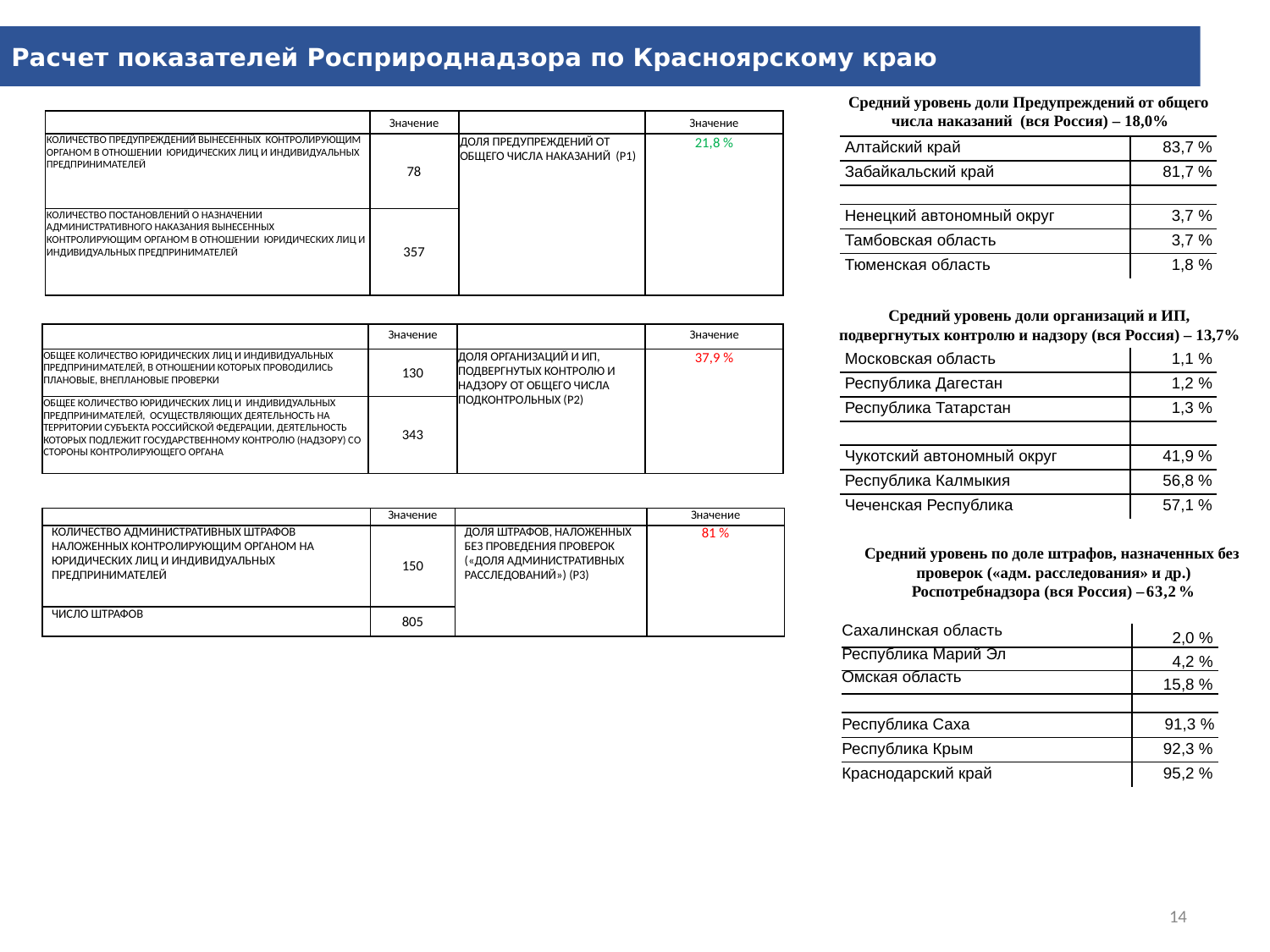

Расчет показателей Росприроднадзора по Красноярскому краю
Средний уровень доли Предупреждений от общего  числа наказаний  (вся Россия) – 18,0%
|  | Значение |  | Значение |
| --- | --- | --- | --- |
| КОЛИЧЕСТВО ПРЕДУПРЕЖДЕНИЙ ВЫНЕСЕННЫХ КОНТРОЛИРУЮЩИМ ОРГАНОМ В ОТНОШЕНИИ ЮРИДИЧЕСКИХ ЛИЦ И ИНДИВИДУАЛЬНЫХ ПРЕДПРИНИМАТЕЛЕЙ | 78 | ДОЛЯ ПРЕДУПРЕЖДЕНИЙ ОТ ОБЩЕГО ЧИСЛА НАКАЗАНИЙ (P1) | 21,8 % |
| КОЛИЧЕСТВО ПОСТАНОВЛЕНИЙ О НАЗНАЧЕНИИ АДМИНИСТРАТИВНОГО НАКАЗАНИЯ ВЫНЕСЕННЫХ КОНТРОЛИРУЮЩИМ ОРГАНОМ В ОТНОШЕНИИ ЮРИДИЧЕСКИХ ЛИЦ И ИНДИВИДУАЛЬНЫХ ПРЕДПРИНИМАТЕЛЕЙ | 357 |  |  |
| Алтайский край | 83,7 % |
| --- | --- |
| Забайкальский край | 81,7 % |
|  |  |
| Ненецкий автономный округ | 3,7 % |
| Тамбовская область | 3,7 % |
| Тюменская область | 1,8 % |
Средний уровень доли организаций и ИП,  подвергнутых контролю и надзору (вся Россия) – 13,7%
|  | Значение |  | Значение |
| --- | --- | --- | --- |
| ОБЩЕЕ КОЛИЧЕСТВО ЮРИДИЧЕСКИХ ЛИЦ И ИНДИВИДУАЛЬНЫХ ПРЕДПРИНИМАТЕЛЕЙ, В ОТНОШЕНИИ КОТОРЫХ ПРОВОДИЛИСЬ ПЛАНОВЫЕ, ВНЕПЛАНОВЫЕ ПРОВЕРКИ | 130 | ДОЛЯ ОРГАНИЗАЦИЙ И ИП, ПОДВЕРГНУТЫХ КОНТРОЛЮ И НАДЗОРУ ОТ ОБЩЕГО ЧИСЛА ПОДКОНТРОЛЬНЫХ (P2) | 37,9 % |
| ОБЩЕЕ КОЛИЧЕСТВО ЮРИДИЧЕСКИХ ЛИЦ И ИНДИВИДУАЛЬНЫХ ПРЕДПРИНИМАТЕЛЕЙ, ОСУЩЕСТВЛЯЮЩИХ ДЕЯТЕЛЬНОСТЬ НА ТЕРРИТОРИИ СУБЪЕКТА РОССИЙСКОЙ ФЕДЕРАЦИИ, ДЕЯТЕЛЬНОСТЬ КОТОРЫХ ПОДЛЕЖИТ ГОСУДАРСТВЕННОМУ КОНТРОЛЮ (НАДЗОРУ) СО СТОРОНЫ КОНТРОЛИРУЮЩЕГО ОРГАНА | 343 |  |  |
| Московская область | 1,1 % |
| --- | --- |
| Республика Дагестан | 1,2 % |
| Республика Татарстан | 1,3 % |
|  |  |
| Чукотский автономный округ | 41,9 % |
| Республика Калмыкия | 56,8 % |
| Чеченская Республика | 57,1 % |
|  | Значение |  | Значение |
| --- | --- | --- | --- |
| КОЛИЧЕСТВО АДМИНИСТРАТИВНЫХ ШТРАФОВ НАЛОЖЕННЫХ КОНТРОЛИРУЮЩИМ ОРГАНОМ НА ЮРИДИЧЕСКИХ ЛИЦ И ИНДИВИДУАЛЬНЫХ ПРЕДПРИНИМАТЕЛЕЙ | 150 | ДОЛЯ ШТРАФОВ, НАЛОЖЕННЫХ БЕЗ ПРОВЕДЕНИЯ ПРОВЕРОК («ДОЛЯ АДМИНИСТРАТИВНЫХ РАССЛЕДОВАНИЙ») (P3) | 81 % |
| ЧИСЛО ШТРАФОВ | 805 |  |  |
Средний уровень по доле штрафов, назначенных без  проверок («адм. расследования» и др.)
Роспотребнадзора (вся Россия) – 6 3 , 2 %
| Сахалинская область | 2,0 % |
| --- | --- |
| Республика Марий Эл | 4,2 % |
| Омская область | 15,8 % |
|  |  |
| Республика Саха | 91,3 % |
| Республика Крым | 92,3 % |
| Краснодарский край | 95,2 % |
14